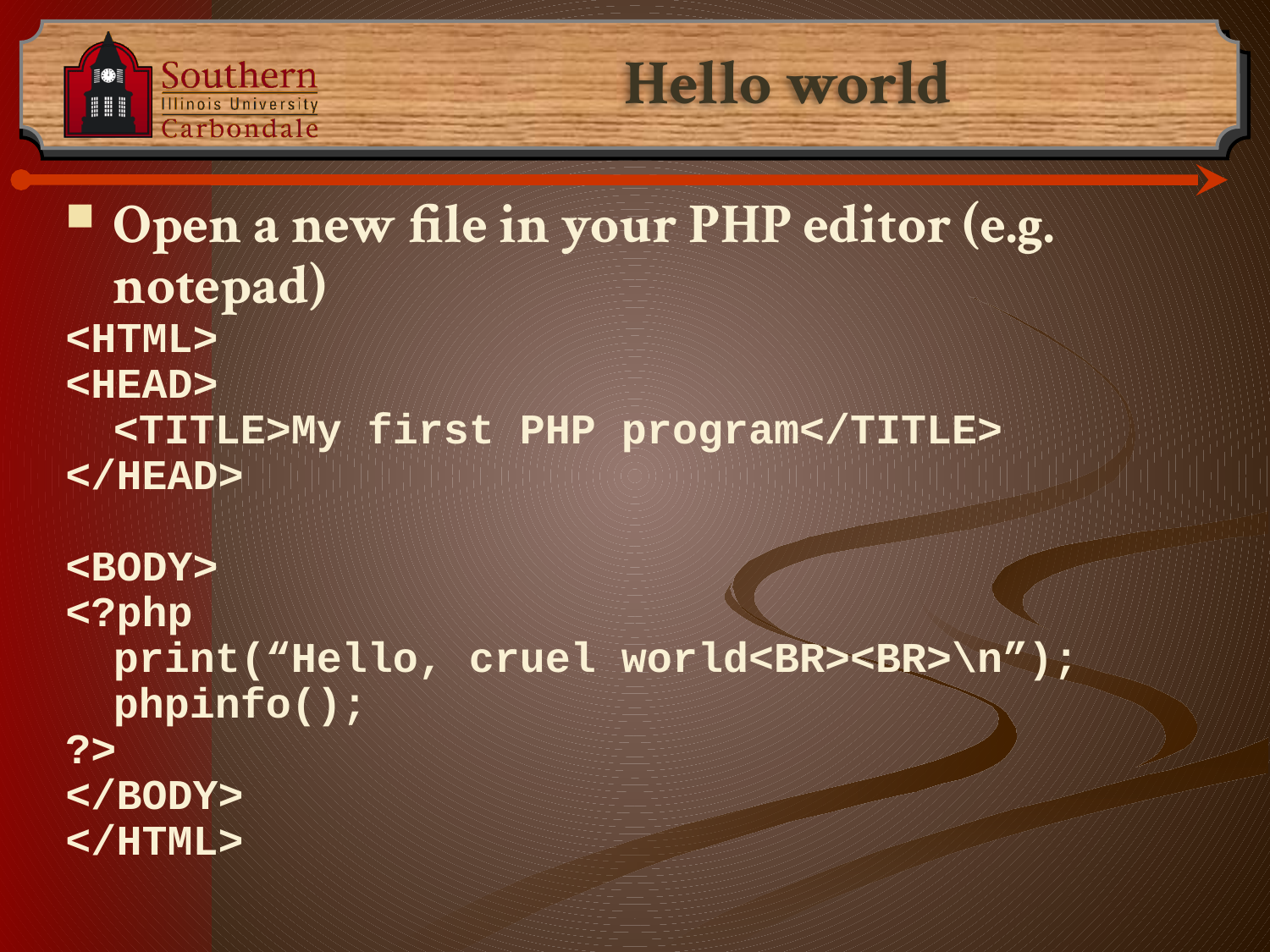

# Hello world
Open a new file in your PHP editor (e.g. notepad)
<HTML>
<HEAD>
	<TITLE>My first PHP program</TITLE>
</HEAD>

<BODY>
<?php
	print(“Hello, cruel world<BR><BR>\n”);
	phpinfo();
?>
</BODY>
</HTML>